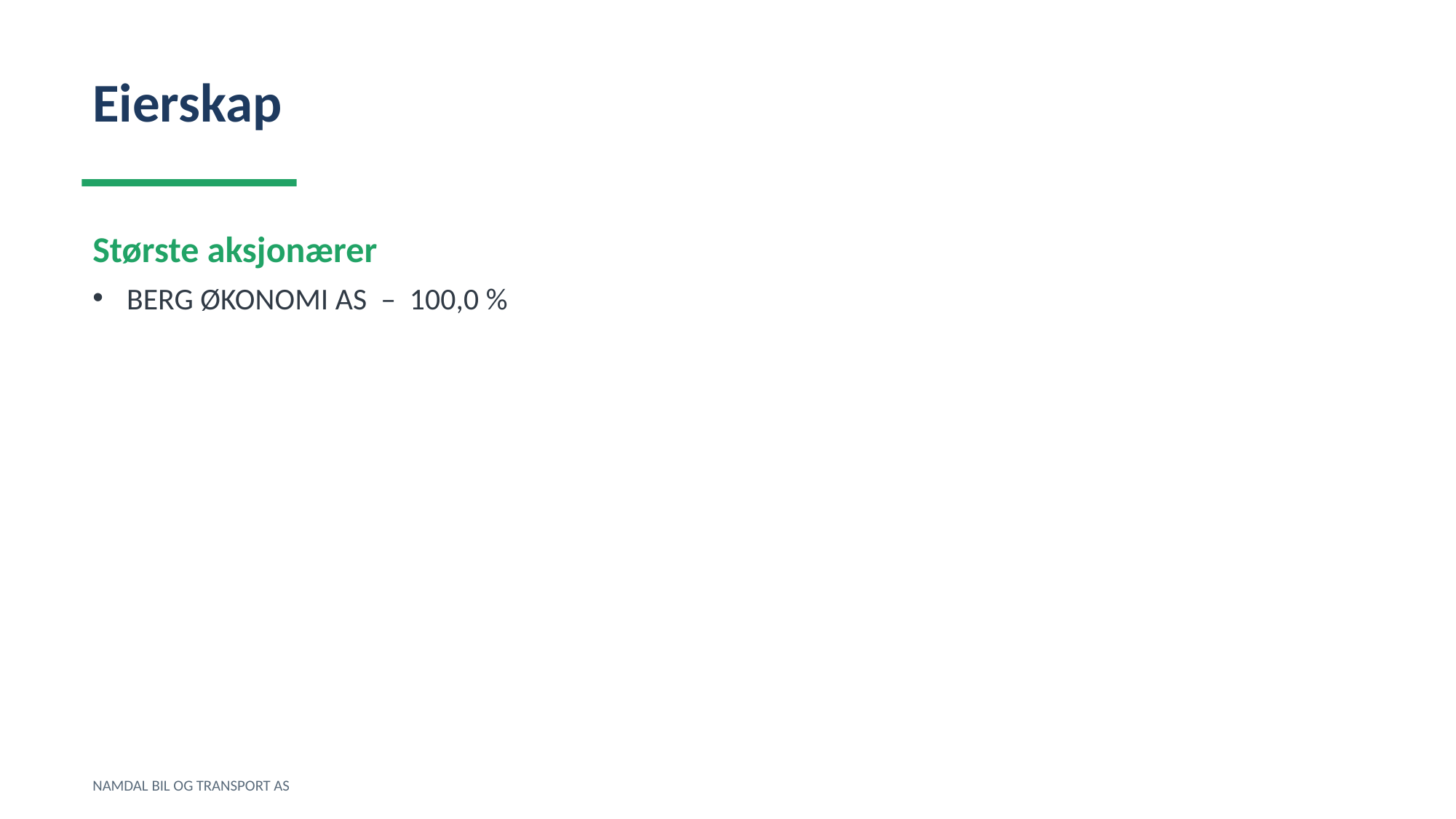

Eierskap

Største aksjonærer
BERG ØKONOMI AS  –  100,0 %
NAMDAL BIL OG TRANSPORT AS